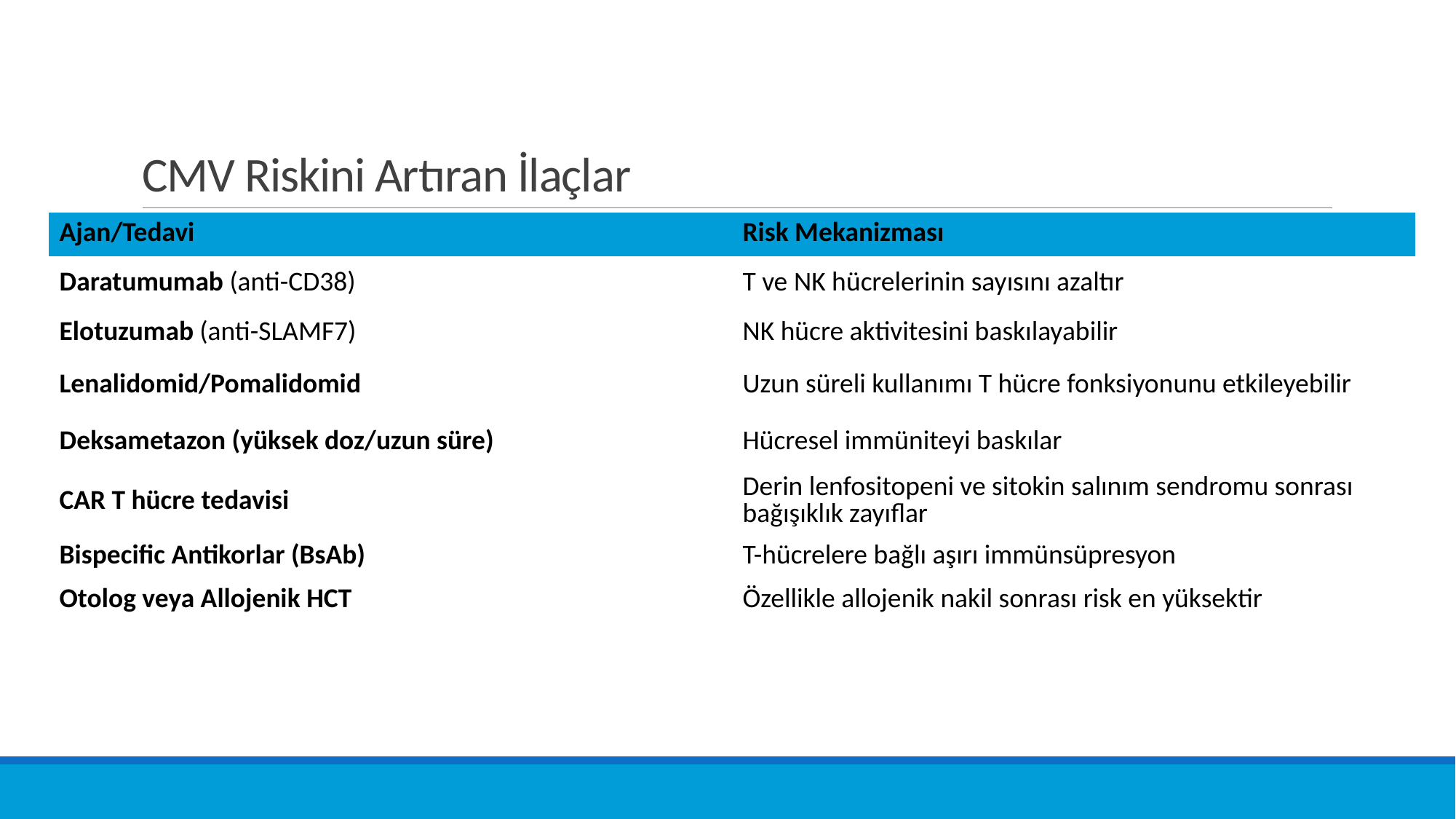

# CMV Riskini Artıran İlaçlar
| Ajan/Tedavi | Risk Mekanizması |
| --- | --- |
| Daratumumab (anti-CD38) | T ve NK hücrelerinin sayısını azaltır |
| Elotuzumab (anti-SLAMF7) | NK hücre aktivitesini baskılayabilir |
| Lenalidomid/Pomalidomid | Uzun süreli kullanımı T hücre fonksiyonunu etkileyebilir |
| Deksametazon (yüksek doz/uzun süre) | Hücresel immüniteyi baskılar |
| CAR T hücre tedavisi | Derin lenfositopeni ve sitokin salınım sendromu sonrası bağışıklık zayıflar |
| Bispecific Antikorlar (BsAb) | T-hücrelere bağlı aşırı immünsüpresyon |
| Otolog veya Allojenik HCT | Özellikle allojenik nakil sonrası risk en yüksektir |